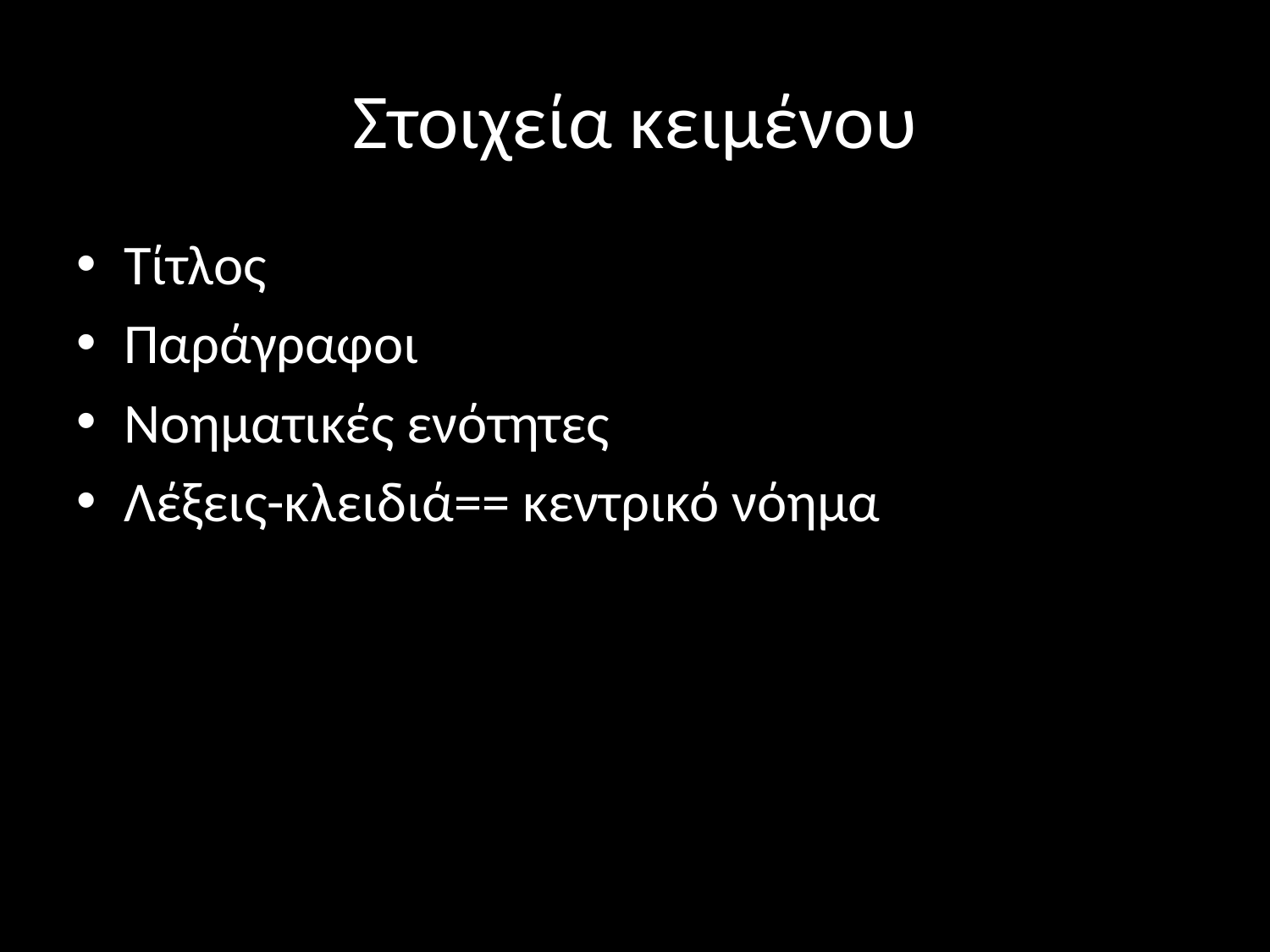

# Στοιχεία κειμένου
Τίτλος
Παράγραφοι
Νοηματικές ενότητες
Λέξεις-κλειδιά== κεντρικό νόημα